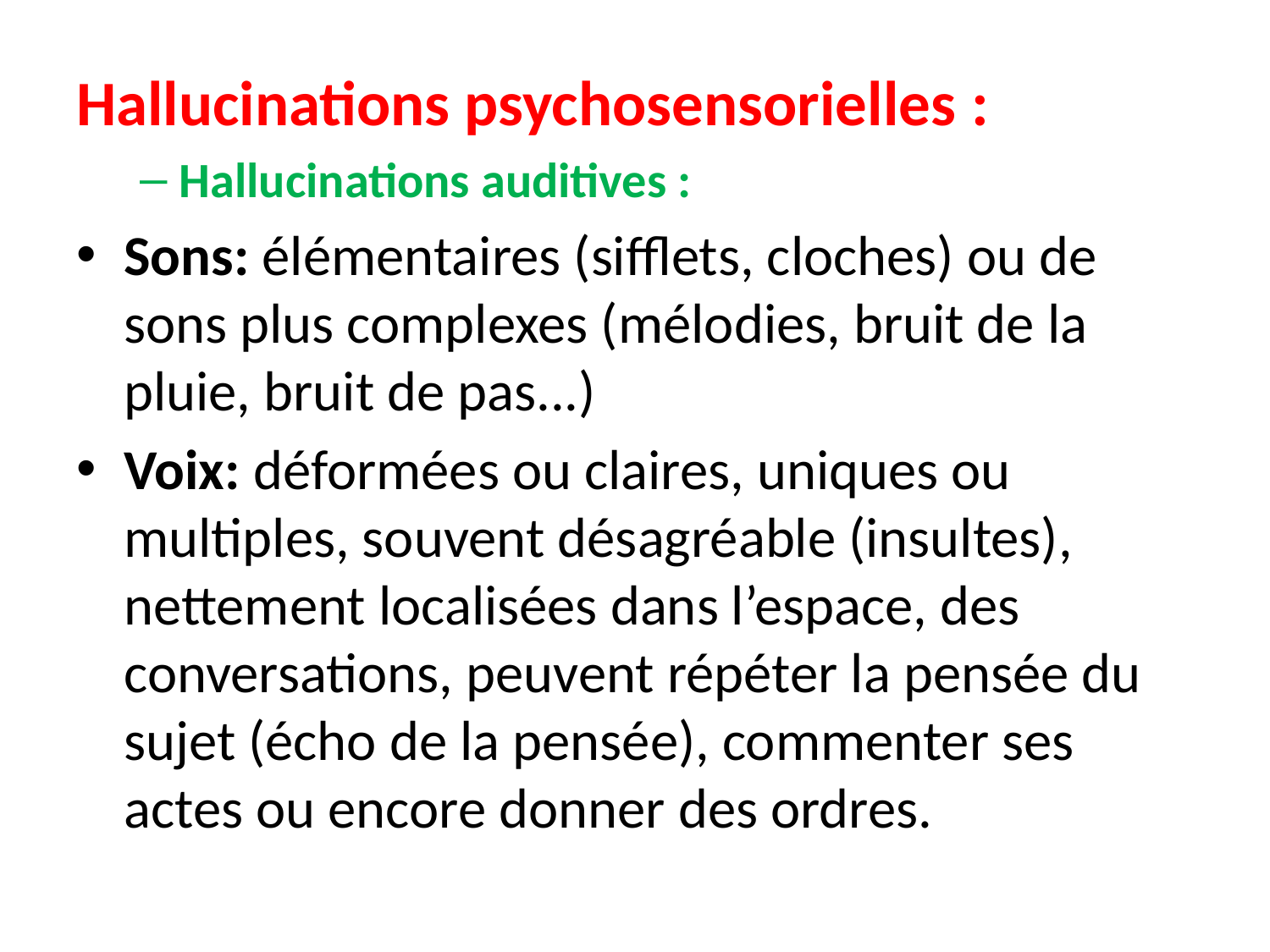

Hallucinations psychosensorielles :
Hallucinations auditives :
Sons: élémentaires (sifflets, cloches) ou de sons plus complexes (mélodies, bruit de la pluie, bruit de pas...)
Voix: déformées ou claires, uniques ou multiples, souvent désagréable (insultes), nettement localisées dans l’espace, des conversations, peuvent répéter la pensée du sujet (écho de la pensée), commenter ses actes ou encore donner des ordres.